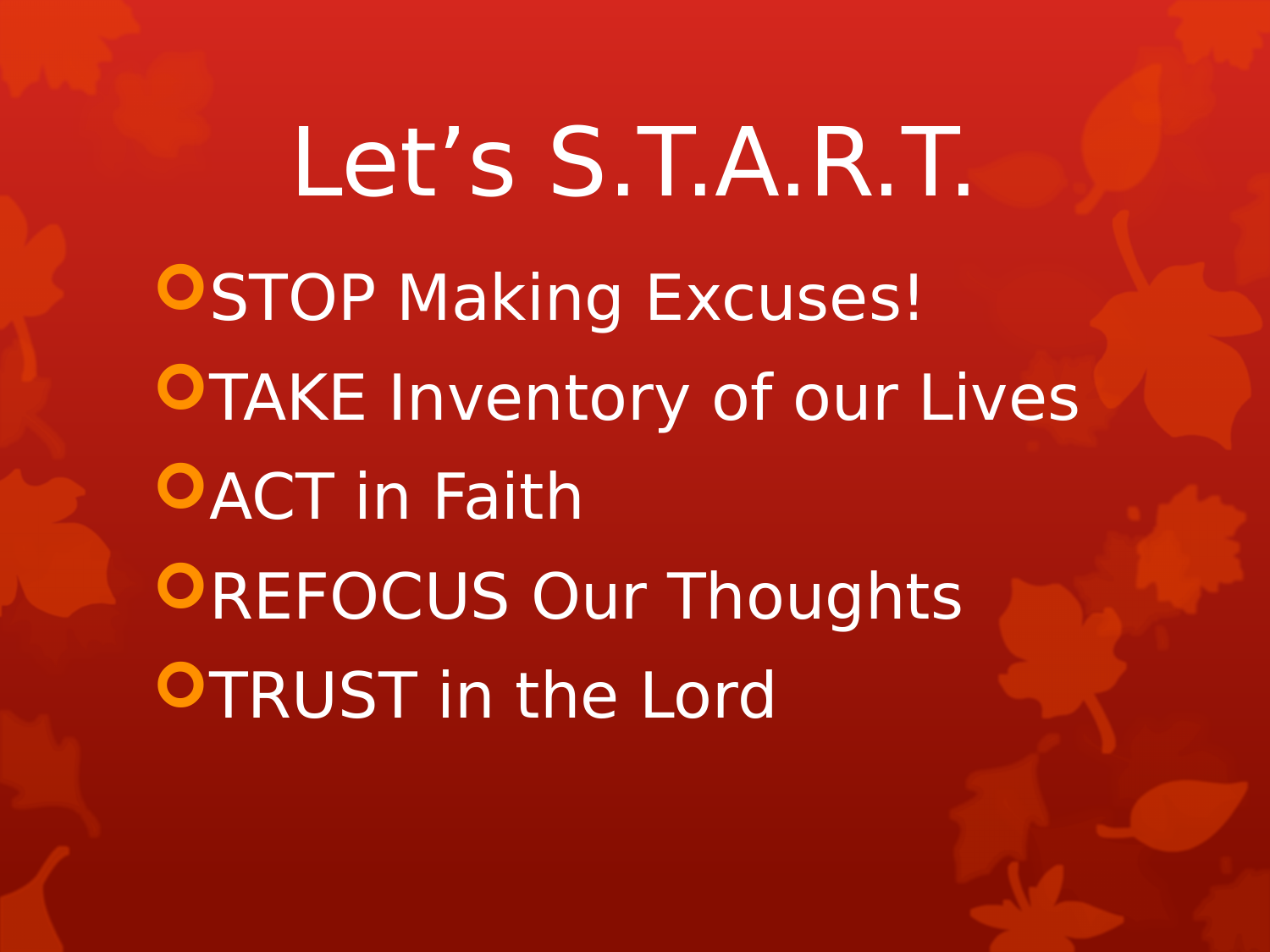

# Let’s S.T.A.R.T.
STOP Making Excuses!
TAKE Inventory of our Lives
ACT in Faith
REFOCUS Our Thoughts
TRUST in the Lord